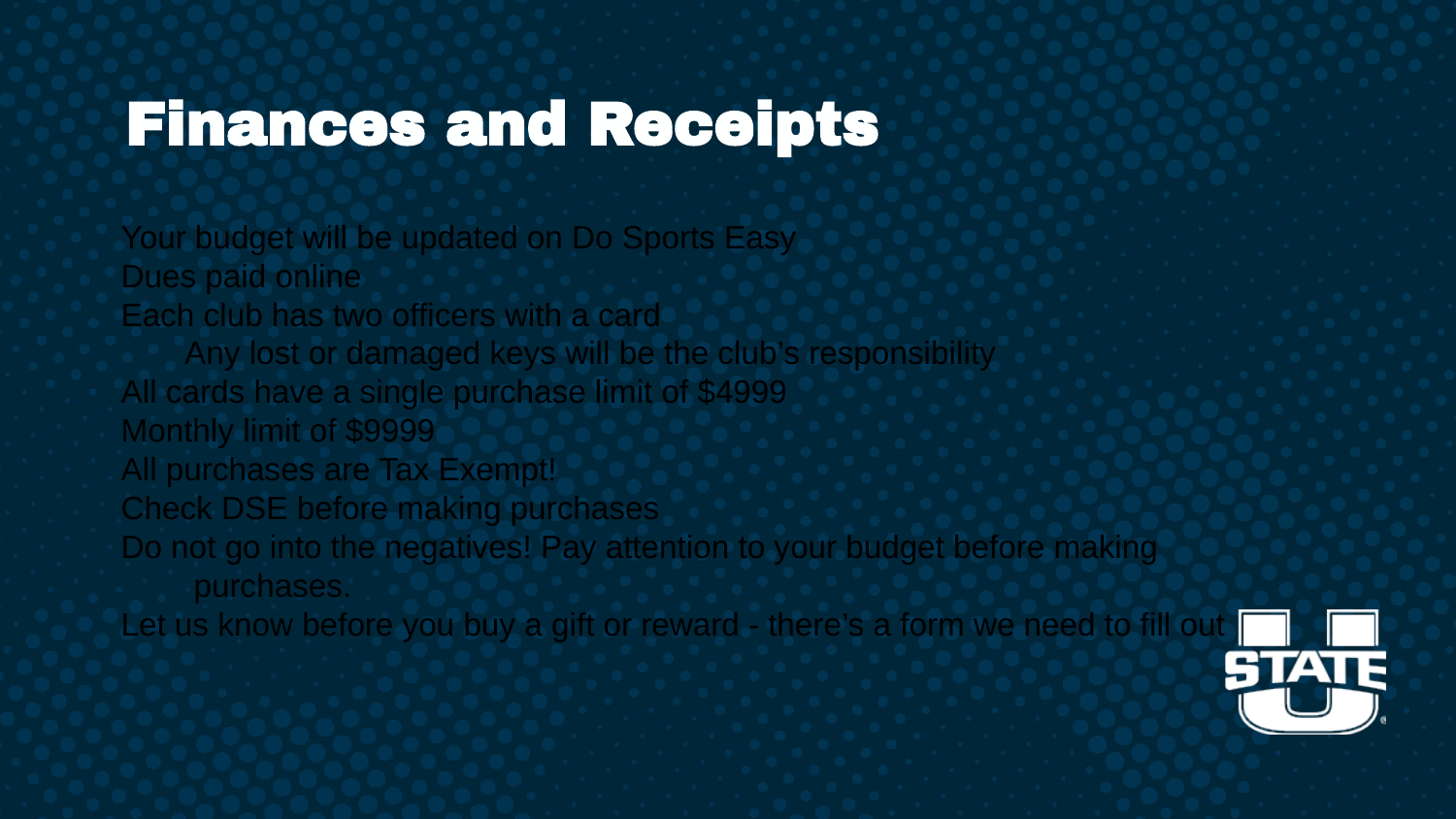

# Finances and Receipts
Your budget will be updated on Do Sports Easy
Dues paid online
Each club has two officers with a card
Any lost or damaged keys will be the club’s responsibility
All cards have a single purchase limit of $4999
Monthly limit of $9999
All purchases are Tax Exempt!
Check DSE before making purchases
Do not go into the negatives! Pay attention to your budget before making purchases.
Let us know before you buy a gift or reward - there’s a form we need to fill out